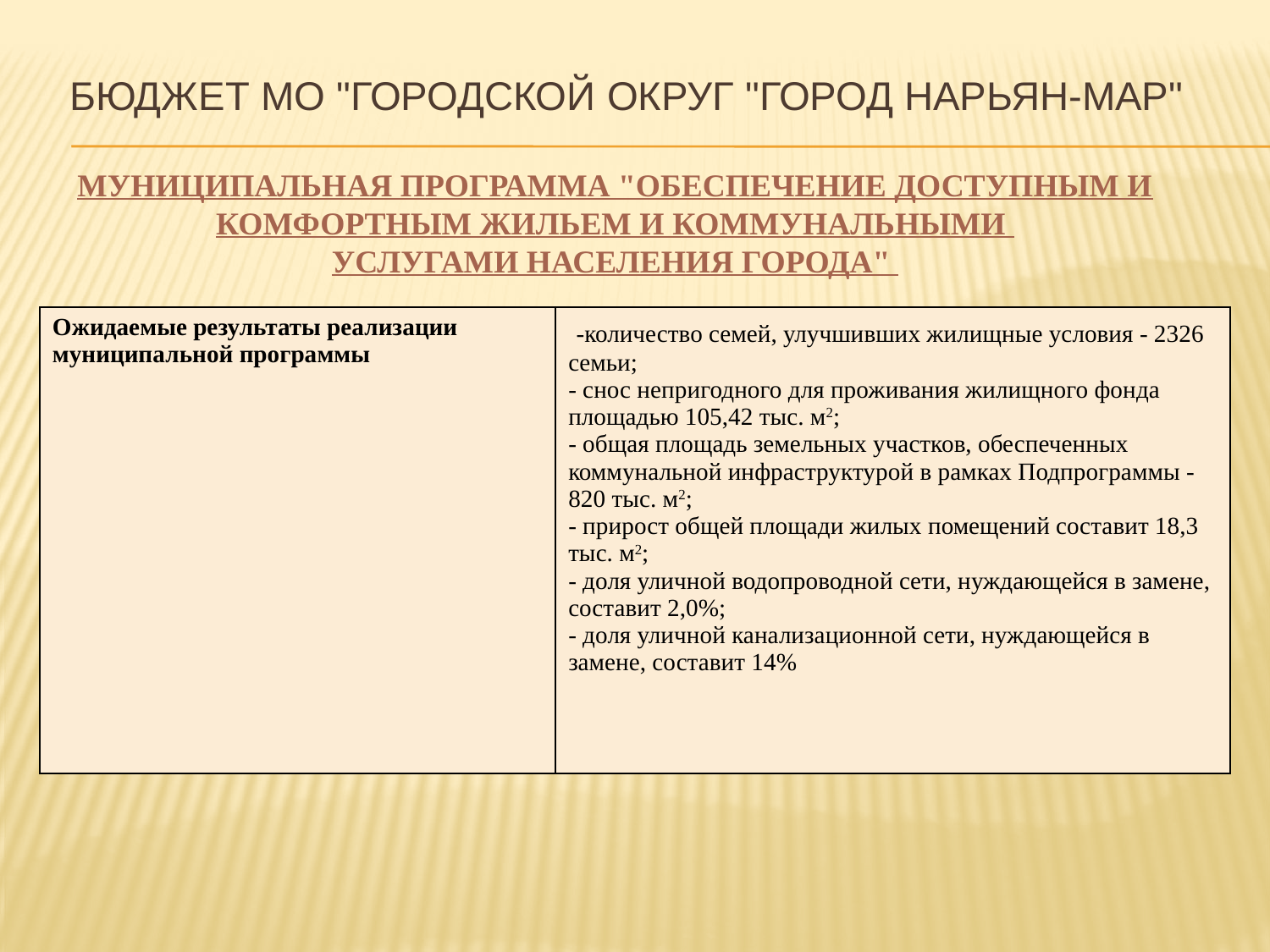

# Бюджет МО "Городской округ "Город Нарьян-Мар"
МУНИЦИПАЛЬНАЯ ПРОГРАММА "ОБЕСПЕЧЕНИЕ ДОСТУПНЫМ И КОМФОРТНЫМ ЖИЛЬЕМ И КОММУНАЛЬНЫМИ
УСЛУГАМИ НАСЕЛЕНИЯ ГОРОДА"

| Ожидаемые результаты реализации муниципальной программы | -количество семей, улучшивших жилищные условия - 2326 семьи; - снос непригодного для проживания жилищного фонда площадью 105,42 тыс. м2; - общая площадь земельных участков, обеспеченных коммунальной инфраструктурой в рамках Подпрограммы - 820 тыс. м2; - прирост общей площади жилых помещений составит 18,3 тыс. м2; - доля уличной водопроводной сети, нуждающейся в замене, составит 2,0%; - доля уличной канализационной сети, нуждающейся в замене, составит 14% |
| --- | --- |